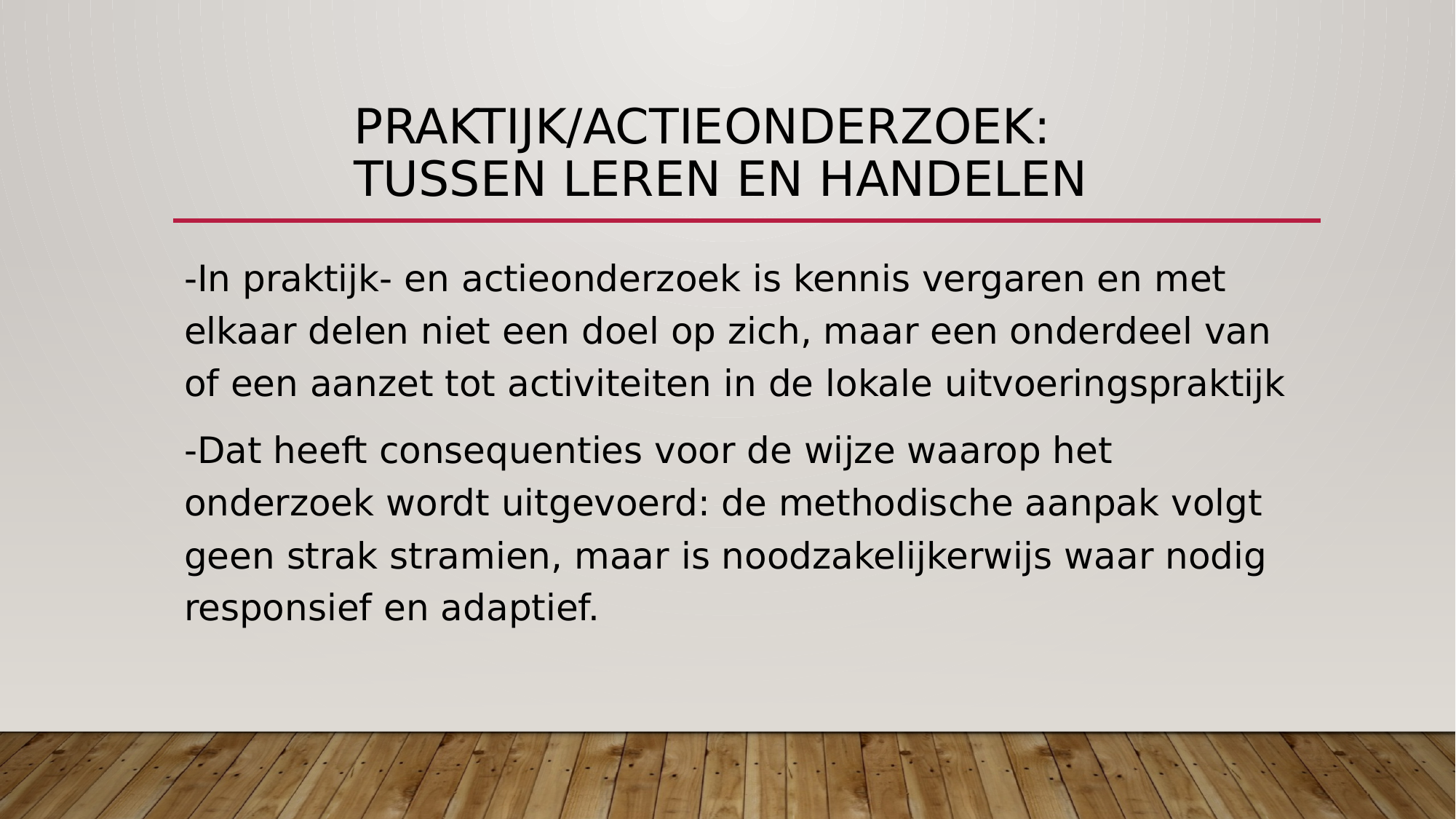

# Praktijk/actieonderzoek: tussen leren en handelen
-In praktijk- en actieonderzoek is kennis vergaren en met elkaar delen niet een doel op zich, maar een onderdeel van of een aanzet tot activiteiten in de lokale uitvoeringspraktijk
-Dat heeft consequenties voor de wijze waarop het onderzoek wordt uitgevoerd: de methodische aanpak volgt geen strak stramien, maar is noodzakelijkerwijs waar nodig responsief en adaptief.